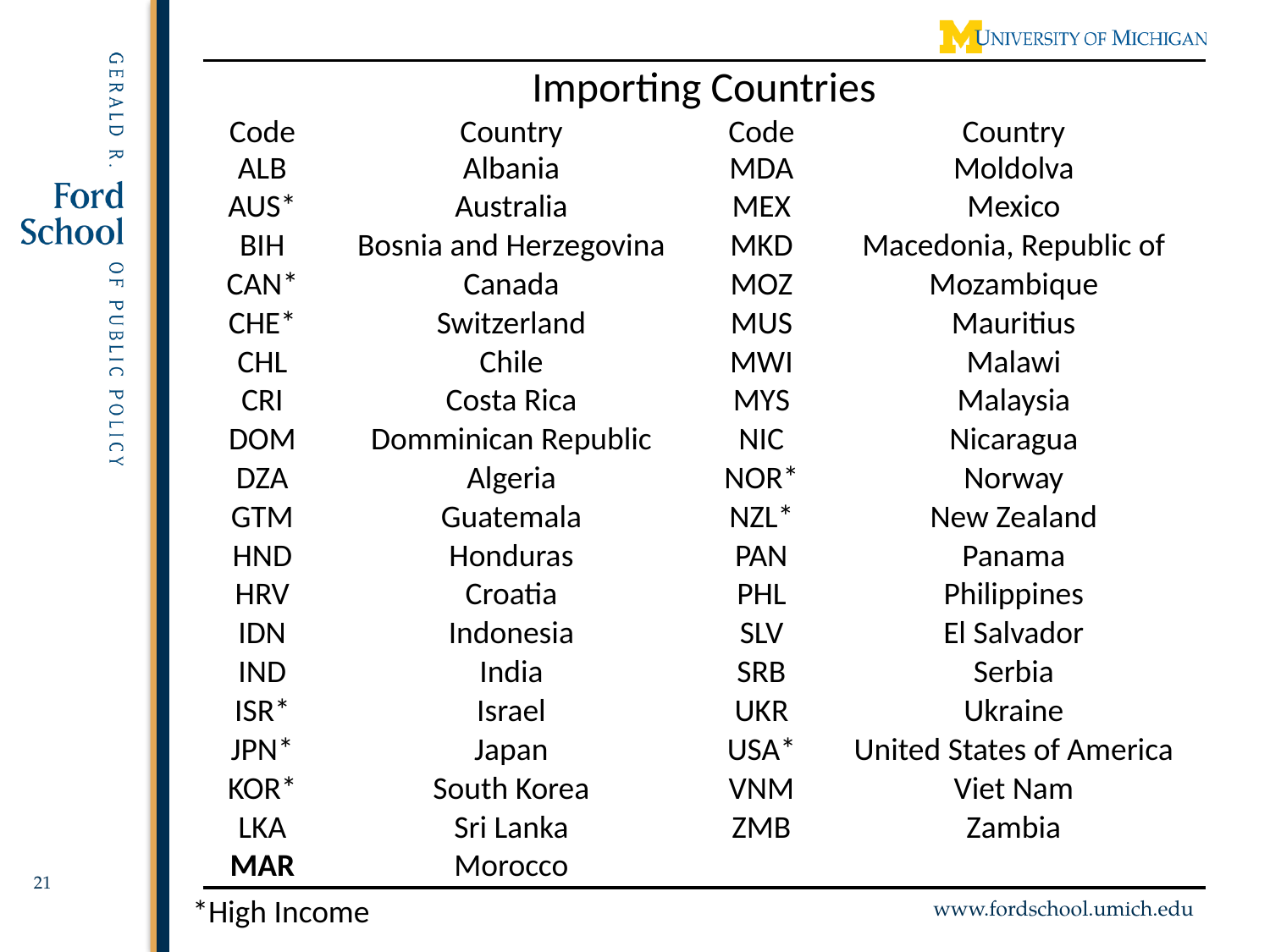

| Importing Countries |  |  |  |
| --- | --- | --- | --- |
| Code | Country | Code | Country |
| ALB | Albania | MDA | Moldolva |
| AUS\* | Australia | MEX | Mexico |
| BIH | Bosnia and Herzegovina | MKD | Macedonia, Republic of |
| CAN\* | Canada | MOZ | Mozambique |
| CHE\* | Switzerland | MUS | Mauritius |
| CHL | Chile | MWI | Malawi |
| CRI | Costa Rica | MYS | Malaysia |
| DOM | Domminican Republic | NIC | Nicaragua |
| DZA | Algeria | NOR\* | Norway |
| GTM | Guatemala | NZL\* | New Zealand |
| HND | Honduras | PAN | Panama |
| HRV | Croatia | PHL | Philippines |
| IDN | Indonesia | SLV | El Salvador |
| IND | India | SRB | Serbia |
| ISR\* | Israel | UKR | Ukraine |
| JPN\* | Japan | USA\* | United States of America |
| KOR\* | South Korea | VNM | Viet Nam |
| LKA | Sri Lanka | ZMB | Zambia |
| MAR | Morocco |  |  |
Table 1: Descriptive Statistics

21
*High Income